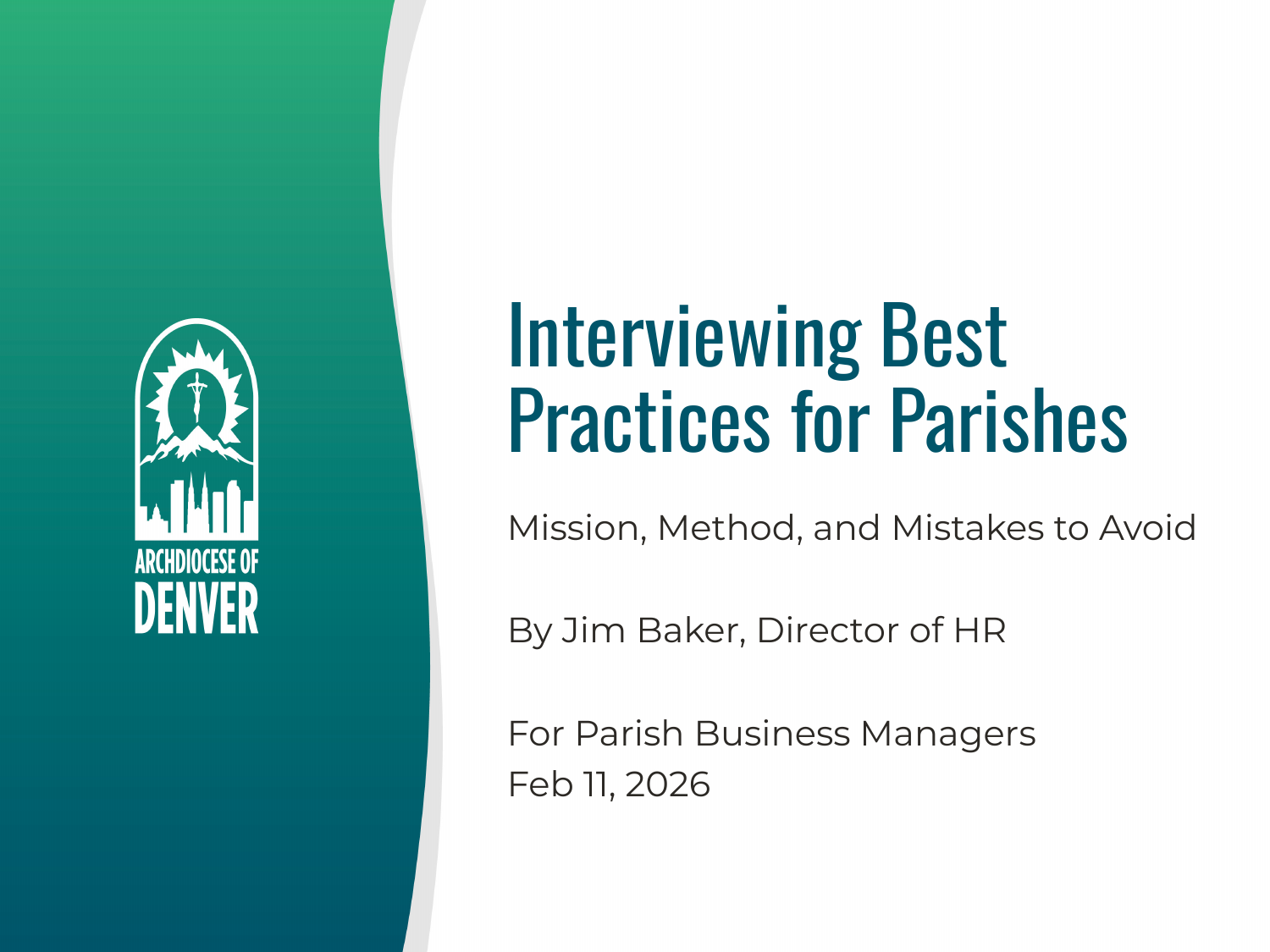

# Interviewing Best Practices for Parishes
Mission, Method, and Mistakes to Avoid

By Jim Baker, Director of HR

For Parish Business Managers
Feb 11, 2026